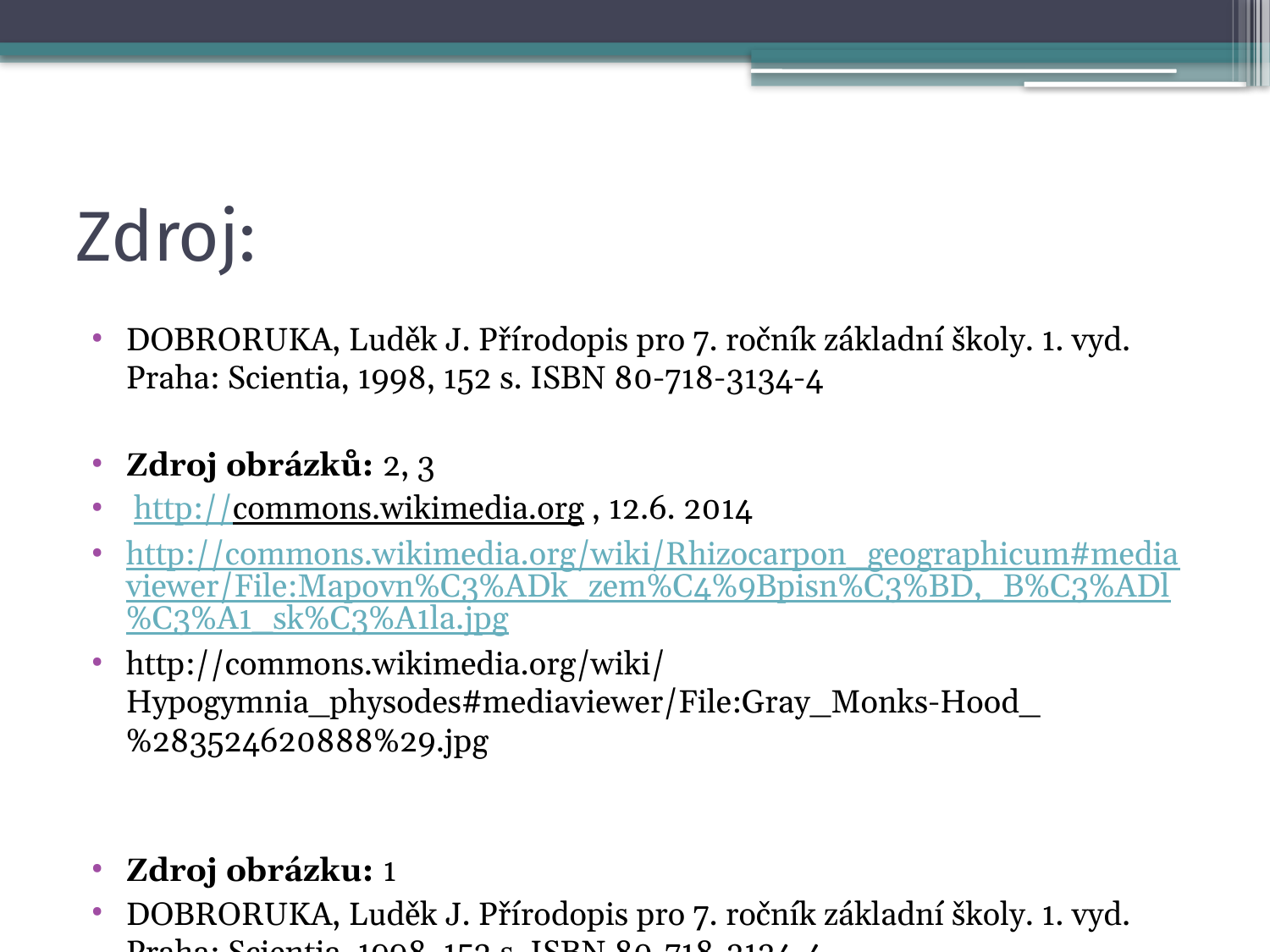

# Zdroj:
DOBRORUKA, Luděk J. Přírodopis pro 7. ročník základní školy. 1. vyd. Praha: Scientia, 1998, 152 s. ISBN 80-718-3134-4

Zdroj obrázků: 2, 3
 http://commons.wikimedia.org , 12.6. 2014
http://commons.wikimedia.org/wiki/Rhizocarpon_geographicum#mediaviewer/File:Mapovn%C3%ADk_zem%C4%9Bpisn%C3%BD,_B%C3%ADl%C3%A1_sk%C3%A1la.jpg
http://commons.wikimedia.org/wiki/Hypogymnia_physodes#mediaviewer/File:Gray_Monks-Hood_%283524620888%29.jpg

Zdroj obrázku: 1
DOBRORUKA, Luděk J. Přírodopis pro 7. ročník základní školy. 1. vyd. Praha: Scientia, 1998, 152 s. ISBN 80-718-3134-4